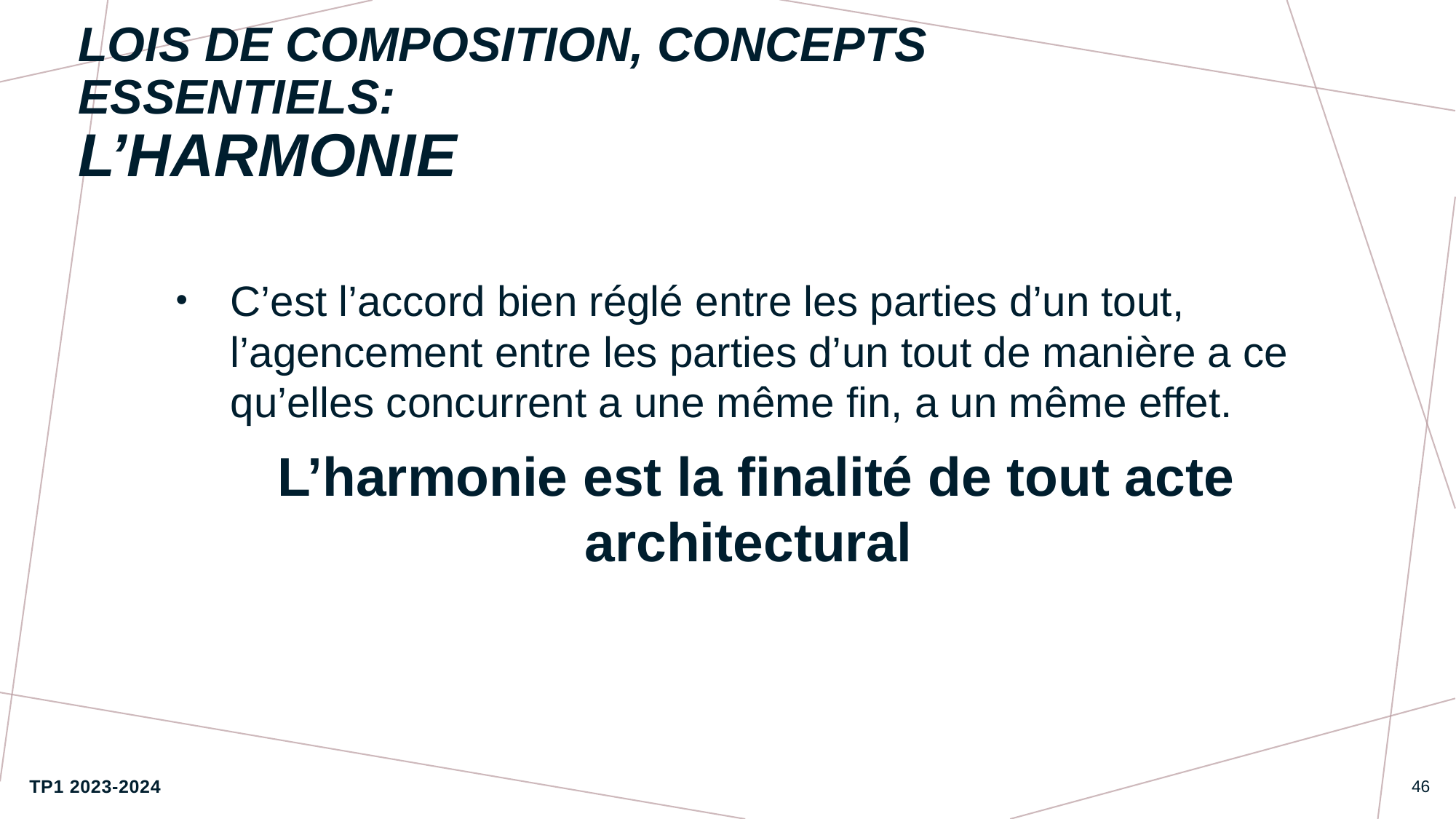

# Lois de composition, concepts essentiels: L’Harmonie
C’est l’accord bien réglé entre les parties d’un tout, l’agencement entre les parties d’un tout de manière a ce qu’elles concurrent a une même fin, a un même effet.
L’harmonie est la finalité de tout acte architectural

TP1 2023-2024
46